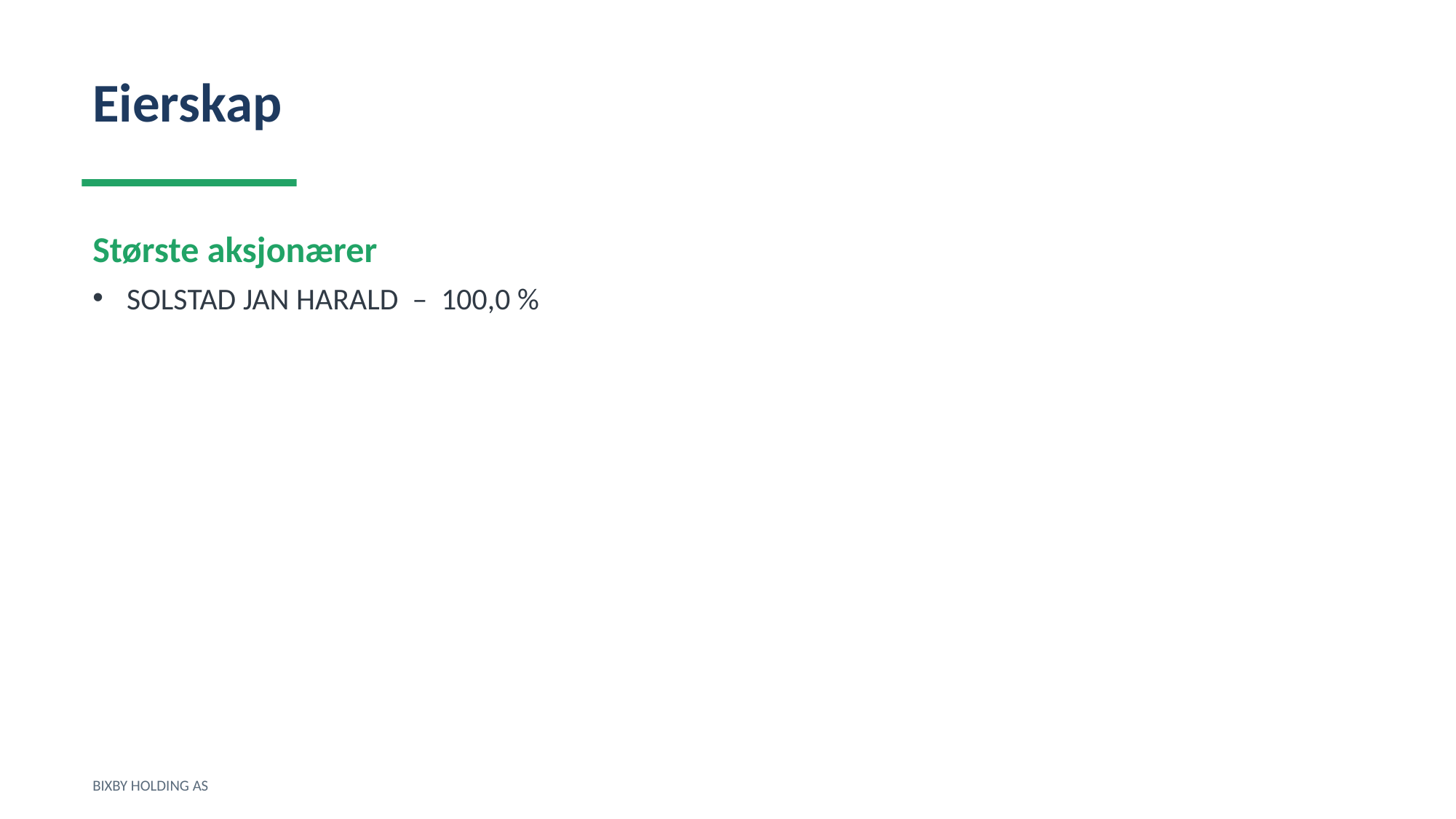

Eierskap

Største aksjonærer
SOLSTAD JAN HARALD  –  100,0 %
BIXBY HOLDING AS